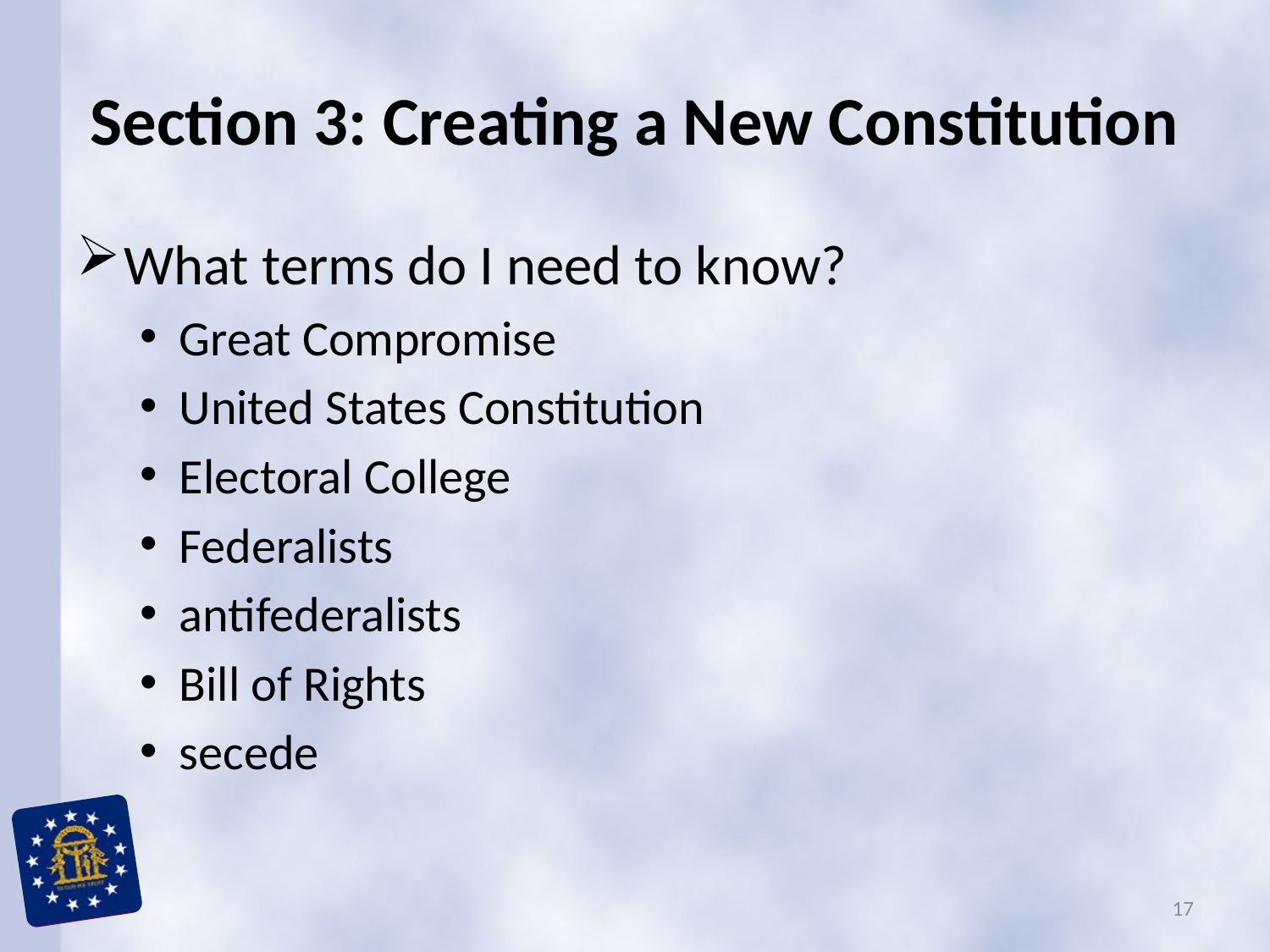

# Section 3: Creating a New Constitution
What terms do I need to know?
Great Compromise
United States Constitution
Electoral College
Federalists
antifederalists
Bill of Rights
secede

17